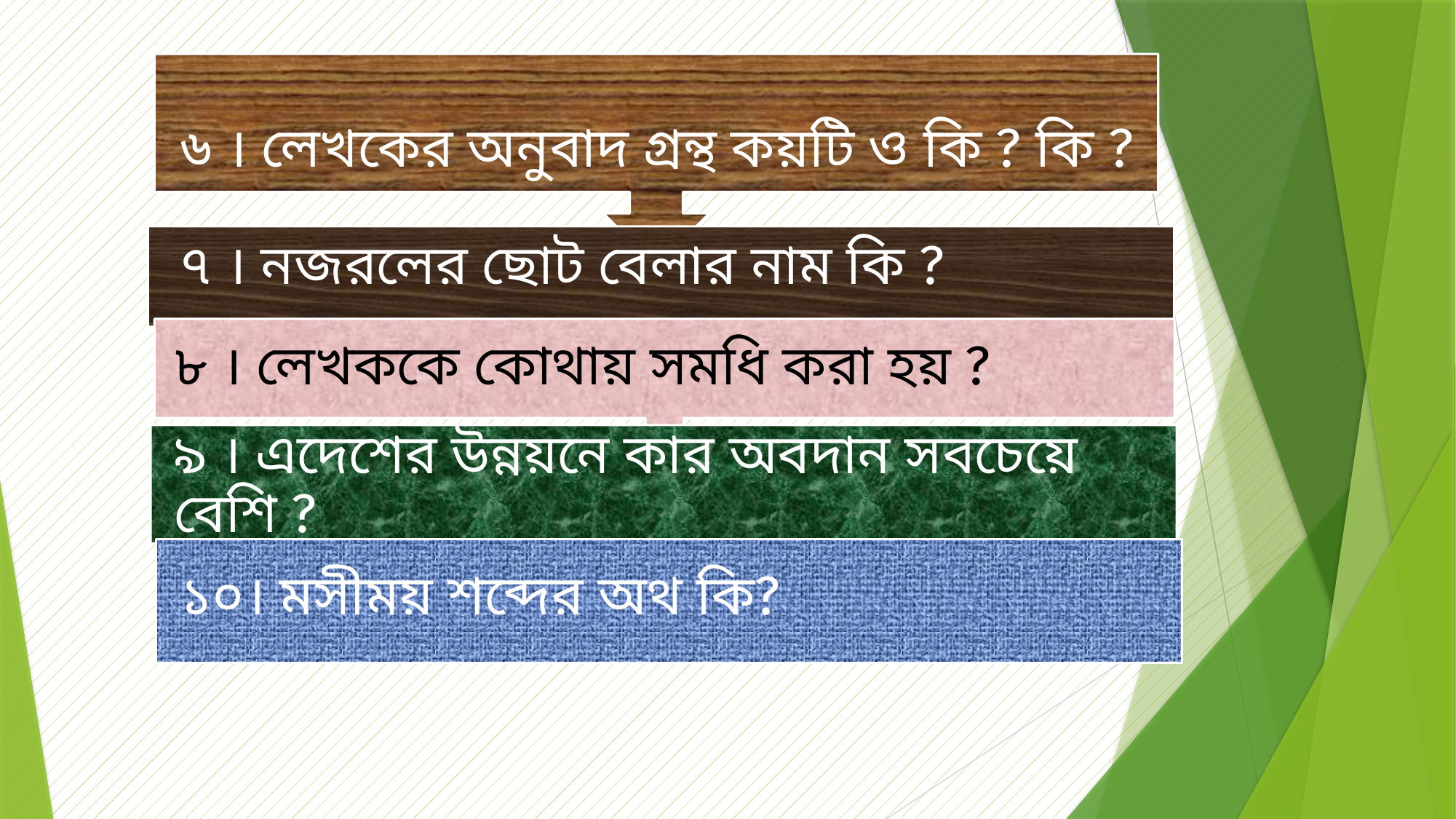

৬ । লেখকের অনুবাদ গ্রন্থ কয়টি ও কি ? কি ?
৭ । নজরলের ছোট বেলার নাম কি ?

৮ । লেখককে কোথায় সমধি করা হয় ?

৯ । এদেশের উন্নয়নে কার অবদান সবচেয়ে বেশি ?

১০। মসীময় শব্দের অথ কি?